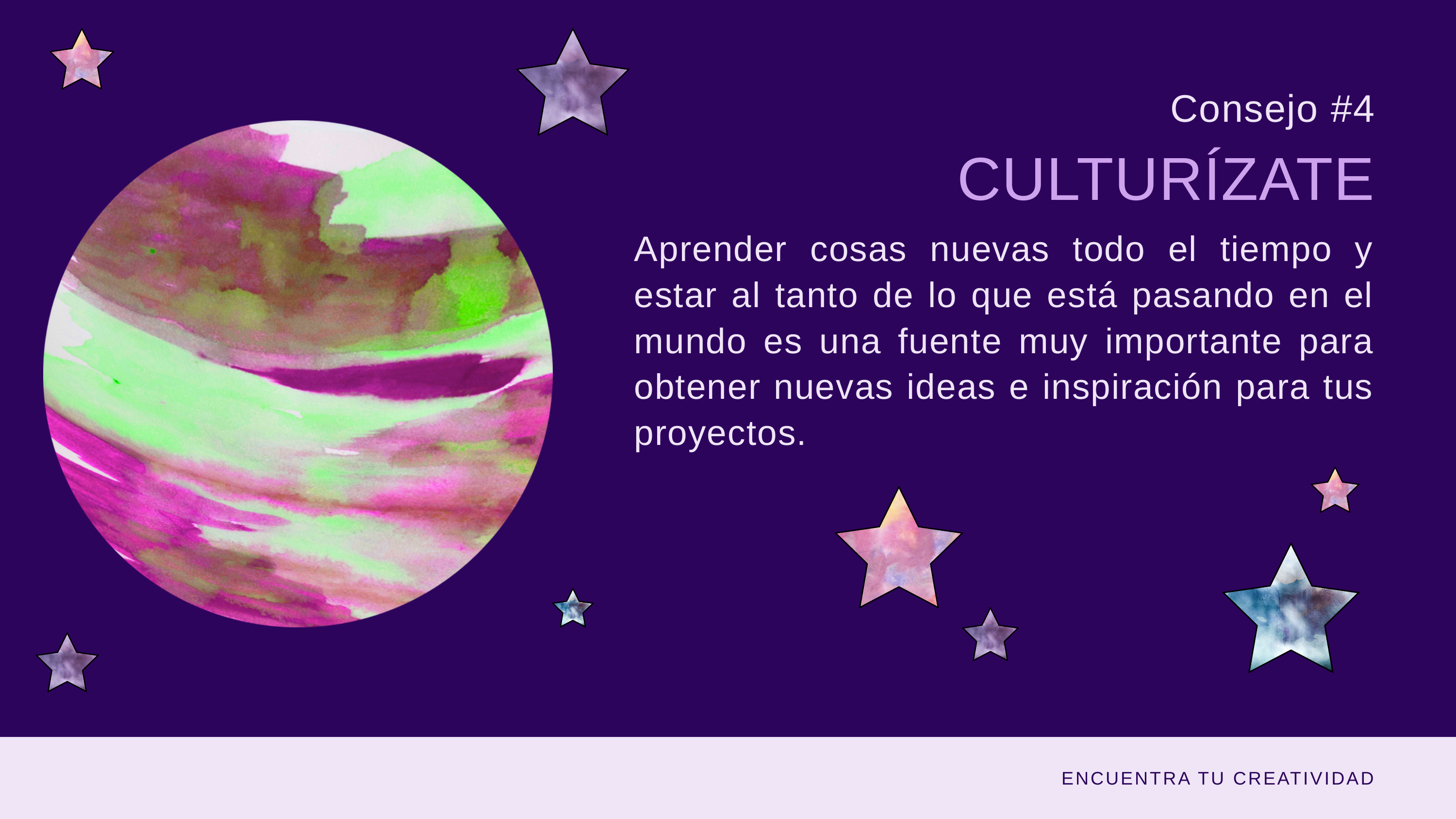

Consejo #4
CULTURÍZATE
Aprender cosas nuevas todo el tiempo y estar al tanto de lo que está pasando en el mundo es una fuente muy importante para obtener nuevas ideas e inspiración para tus proyectos.

ENCUENTRA TU CREATIVIDAD